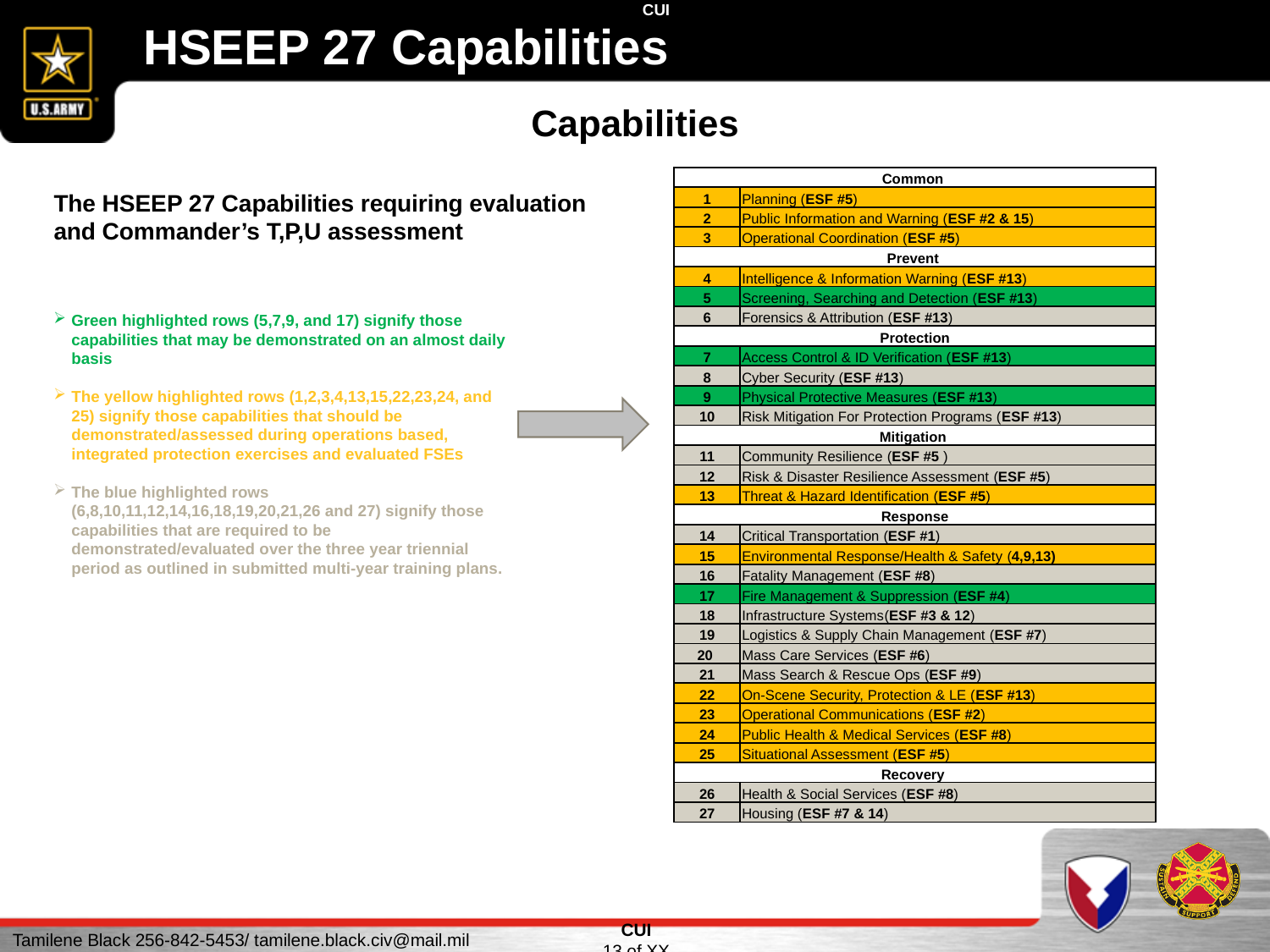

HSEEP 27 Capabilities
Capabilities
| Common |  |
| --- | --- |
| 1 | Planning (ESF #5) |
| 2 | Public Information and Warning (ESF #2 & 15) |
| 3 | Operational Coordination (ESF #5) |
| Prevent |  |
| 4 | Intelligence & Information Warning (ESF #13) |
| 5 | Screening, Searching and Detection (ESF #13) |
| 6 | Forensics & Attribution (ESF #13) |
| Protection |  |
| 7 | Access Control & ID Verification (ESF #13) |
| 8 | Cyber Security (ESF #13) |
| 9 | Physical Protective Measures (ESF #13) |
| 10 | Risk Mitigation For Protection Programs (ESF #13) |
| Mitigation |  |
| 11 | Community Resilience (ESF #5 ) |
| 12 | Risk & Disaster Resilience Assessment (ESF #5) |
| 13 | Threat & Hazard Identification (ESF #5) |
| Response |  |
| 14 | Critical Transportation (ESF #1) |
| 15 | Environmental Response/Health & Safety (4,9,13) |
| 16 | Fatality Management (ESF #8) |
| 17 | Fire Management & Suppression (ESF #4) |
| 18 | Infrastructure Systems(ESF #3 & 12) |
| 19 | Logistics & Supply Chain Management (ESF #7) |
| 20 | Mass Care Services (ESF #6) |
| 21 | Mass Search & Rescue Ops (ESF #9) |
| 22 | On-Scene Security, Protection & LE (ESF #13) |
| 23 | Operational Communications (ESF #2) |
| 24 | Public Health & Medical Services (ESF #8) |
| 25 | Situational Assessment (ESF #5) |
| Recovery |  |
| 26 | Health & Social Services (ESF #8) |
| 27 | Housing (ESF #7 & 14) |
The HSEEP 27 Capabilities requiring evaluation and Commander’s T,P,U assessment
Green highlighted rows (5,7,9, and 17) signify those capabilities that may be demonstrated on an almost daily basis

The yellow highlighted rows (1,2,3,4,13,15,22,23,24, and 25) signify those capabilities that should be demonstrated/assessed during operations based, integrated protection exercises and evaluated FSEs

The blue highlighted rows (6,8,10,11,12,14,16,18,19,20,21,26 and 27) signify those capabilities that are required to be demonstrated/evaluated over the three year triennial period as outlined in submitted multi-year training plans.

CUI
13 of XX